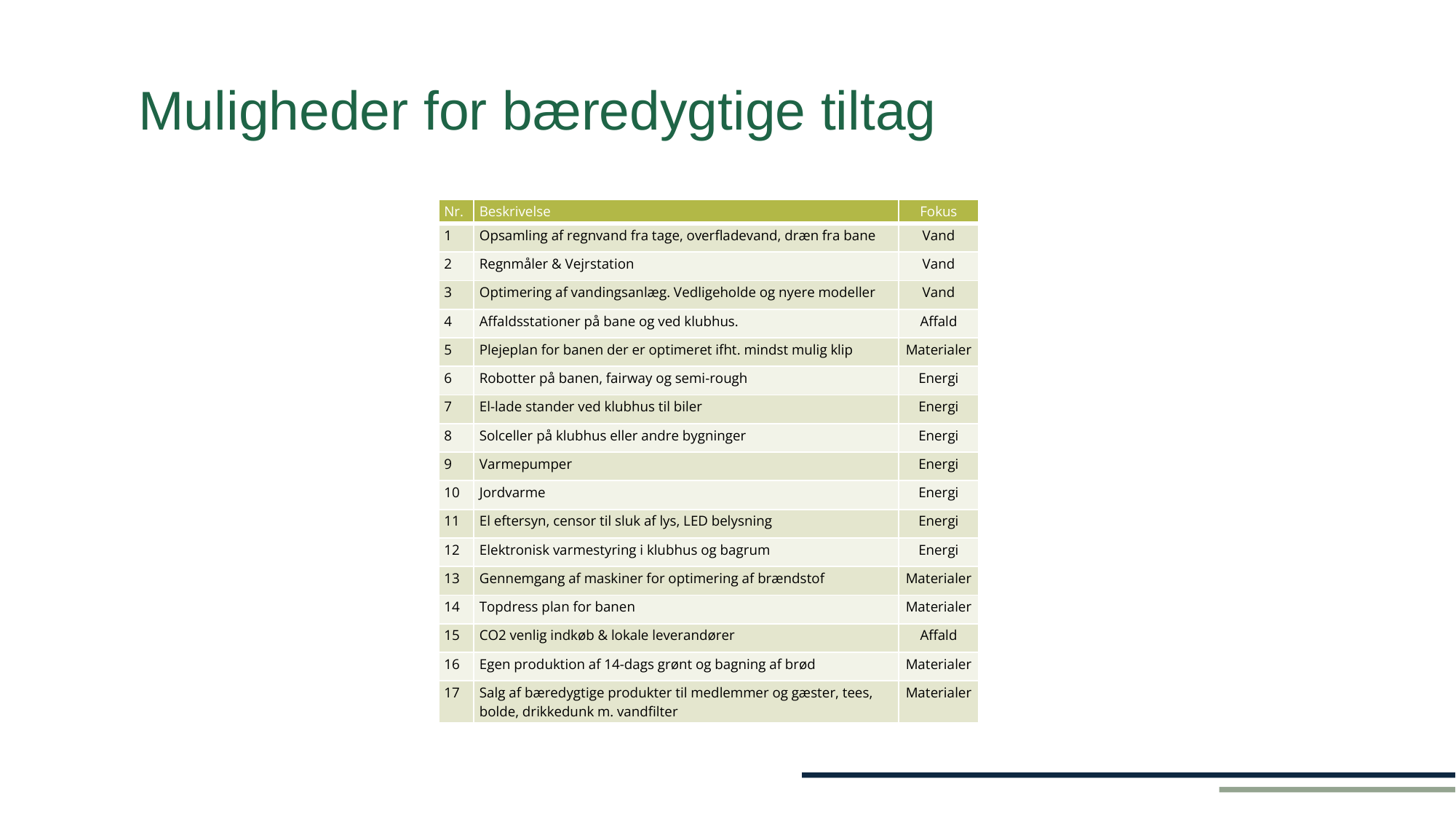

Muligheder for bæredygtige tiltag
| Nr. | Beskrivelse | Fokus |
| --- | --- | --- |
| 1 | Opsamling af regnvand fra tage, overfladevand, dræn fra bane | Vand |
| 2 | Regnmåler & Vejrstation | Vand |
| 3 | Optimering af vandingsanlæg. Vedligeholde og nyere modeller | Vand |
| 4 | Affaldsstationer på bane og ved klubhus. | Affald |
| 5 | Plejeplan for banen der er optimeret ifht. mindst mulig klip | Materialer |
| 6 | Robotter på banen, fairway og semi-rough | Energi |
| 7 | El-lade stander ved klubhus til biler | Energi |
| 8 | Solceller på klubhus eller andre bygninger | Energi |
| 9 | Varmepumper | Energi |
| 10 | Jordvarme | Energi |
| 11 | El eftersyn, censor til sluk af lys, LED belysning | Energi |
| 12 | Elektronisk varmestyring i klubhus og bagrum | Energi |
| 13 | Gennemgang af maskiner for optimering af brændstof | Materialer |
| 14 | Topdress plan for banen | Materialer |
| 15 | CO2 venlig indkøb & lokale leverandører | Affald |
| 16 | Egen produktion af 14-dags grønt og bagning af brød | Materialer |
| 17 | Salg af bæredygtige produkter til medlemmer og gæster, tees, bolde, drikkedunk m. vandfilter | Materialer |